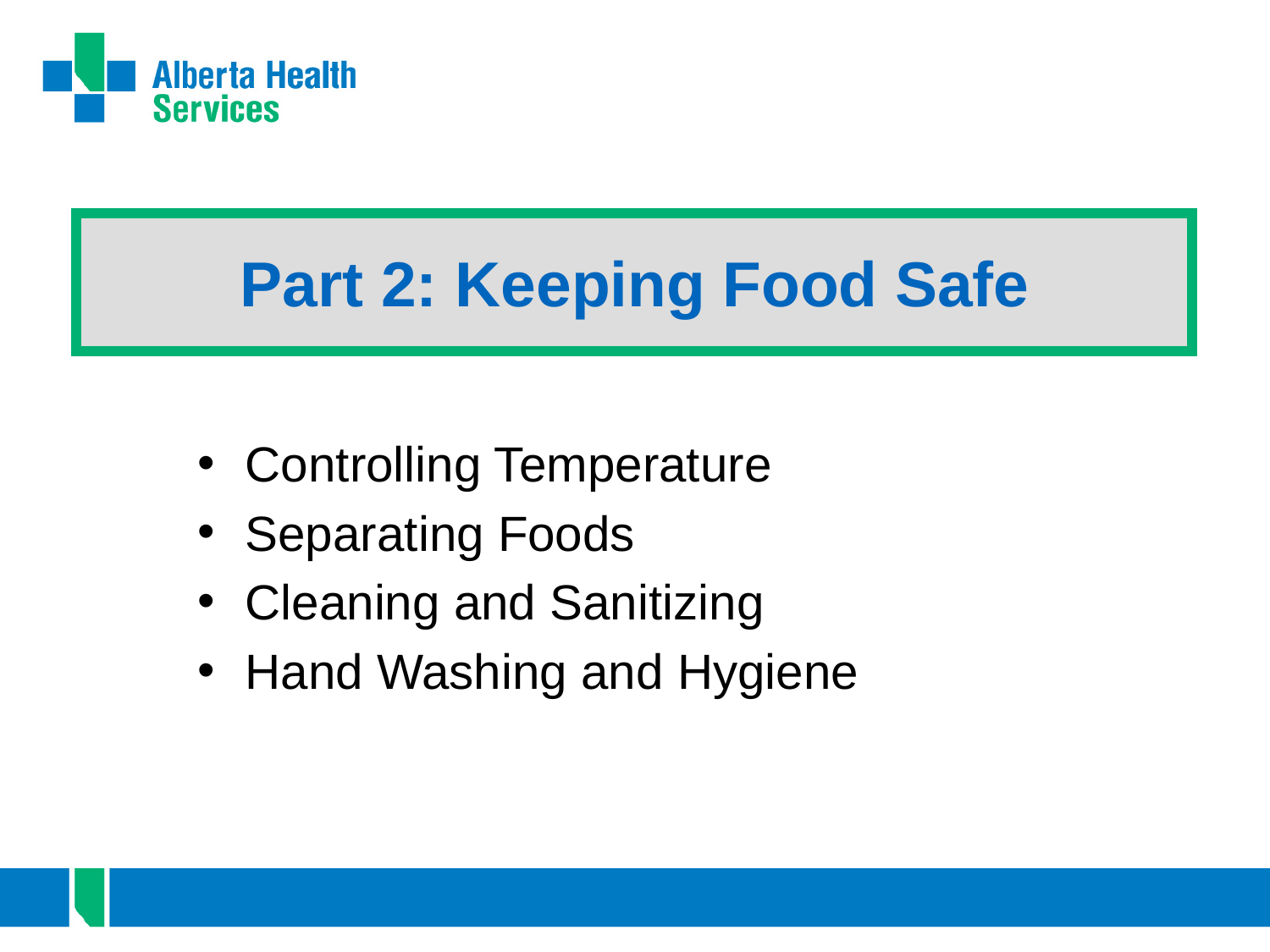

# Part 2: Keeping Food Safe
Controlling Temperature
Separating Foods
Cleaning and Sanitizing
Hand Washing and Hygiene